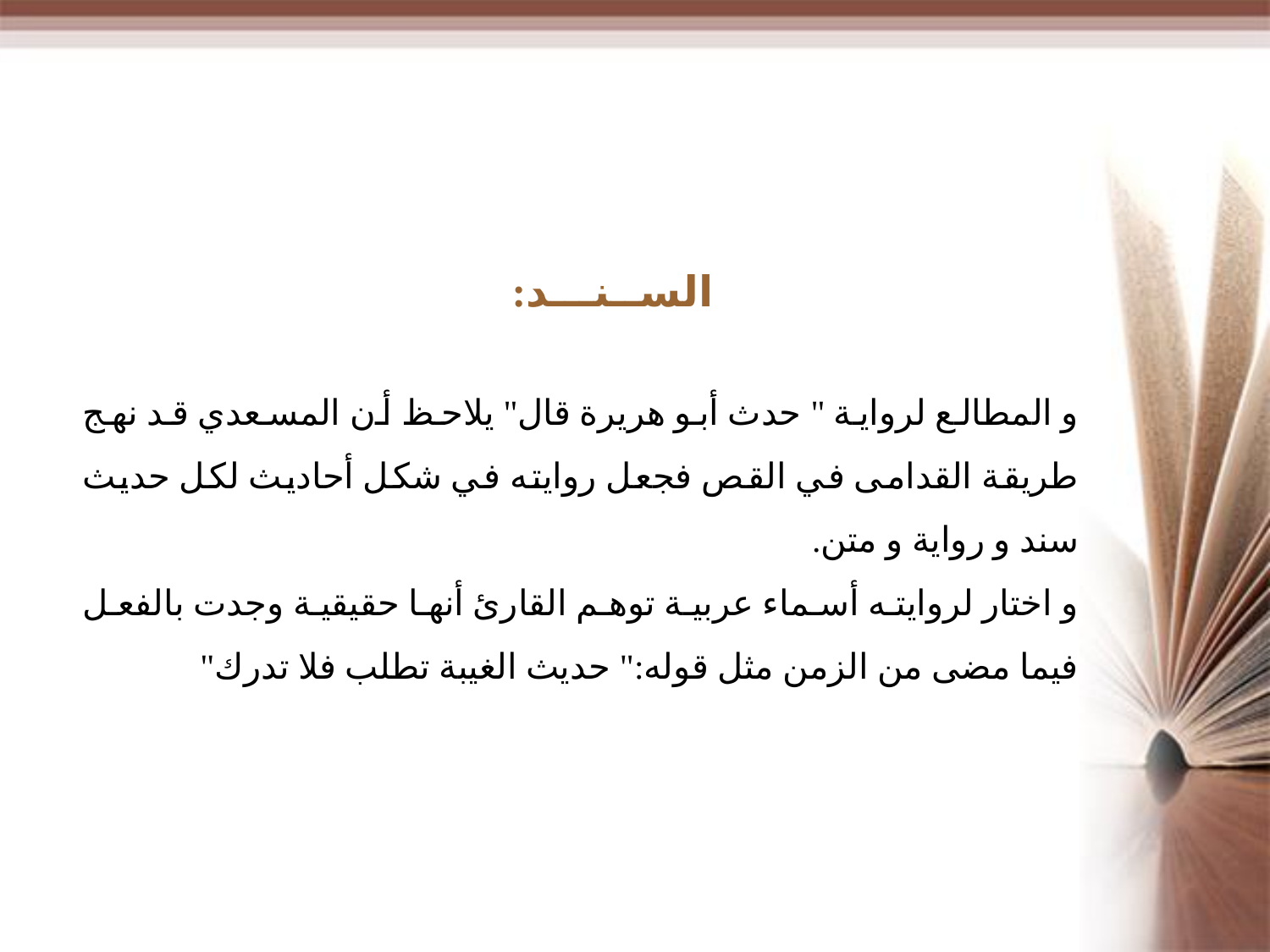

الســنـــد:
و المطالع لرواية " حدث أبو هريرة قال" يلاحظ أن المسعدي قد نهج طريقة القدامى في القص فجعل روايته في شكل أحاديث لكل حديث سند و رواية و متن.
و اختار لروايته أسماء عربية توهم القارئ أنها حقيقية وجدت بالفعل فيما مضى من الزمن مثل قوله:" حديث الغيبة تطلب فلا تدرك"